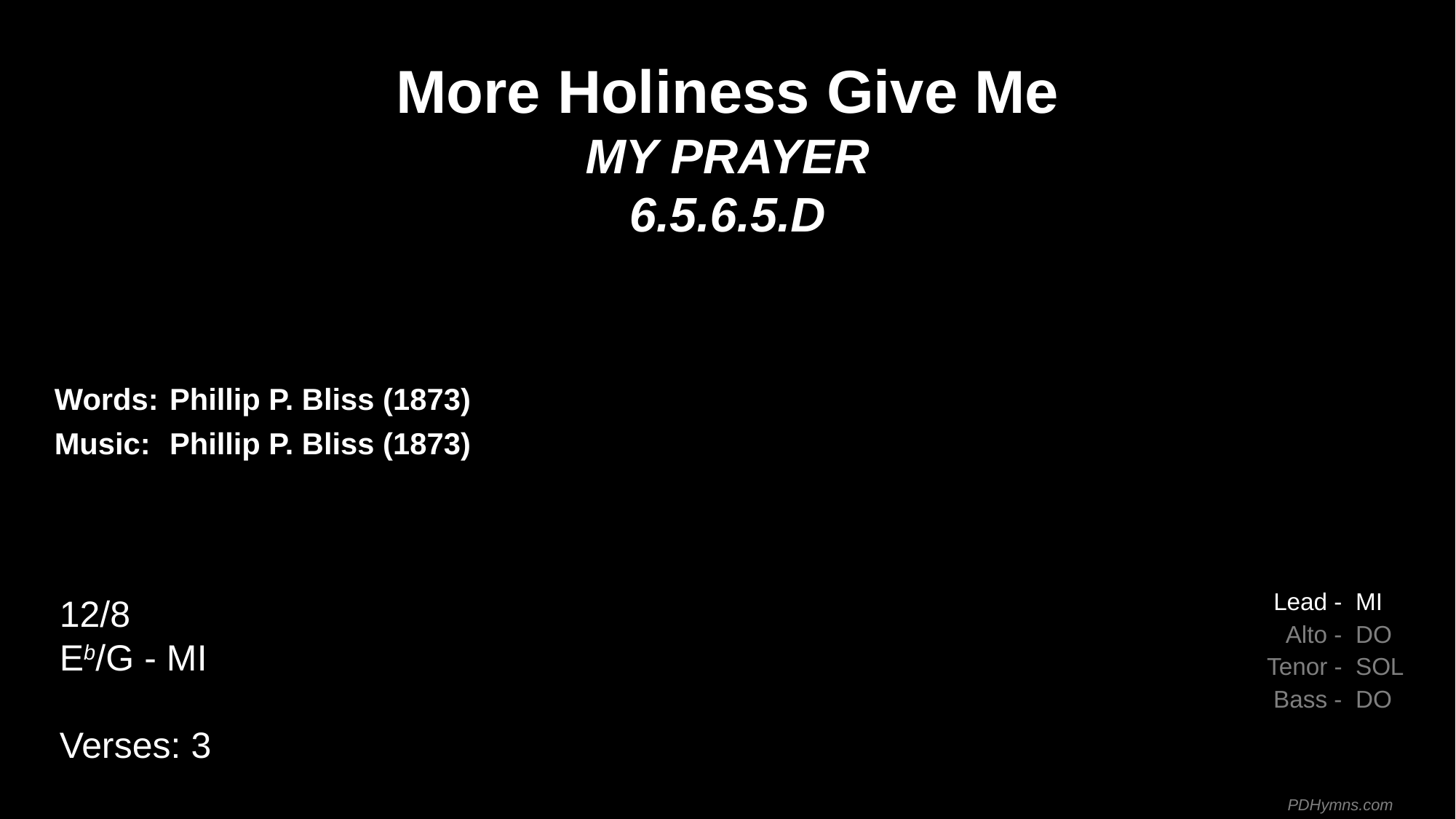

More Holiness Give Me
MY PRAYER
6.5.6.5.D

| Words: | Phillip P. Bliss (1873) |
| --- | --- |
| Music: | Phillip P. Bliss (1873) |
|  |  |
|  |  |
12/8
Eb/G - MI

Verses: 3
| Lead - | MI |
| --- | --- |
| Alto - | DO |
| Tenor - | SOL |
| Bass - | DO |
PDHymns.com